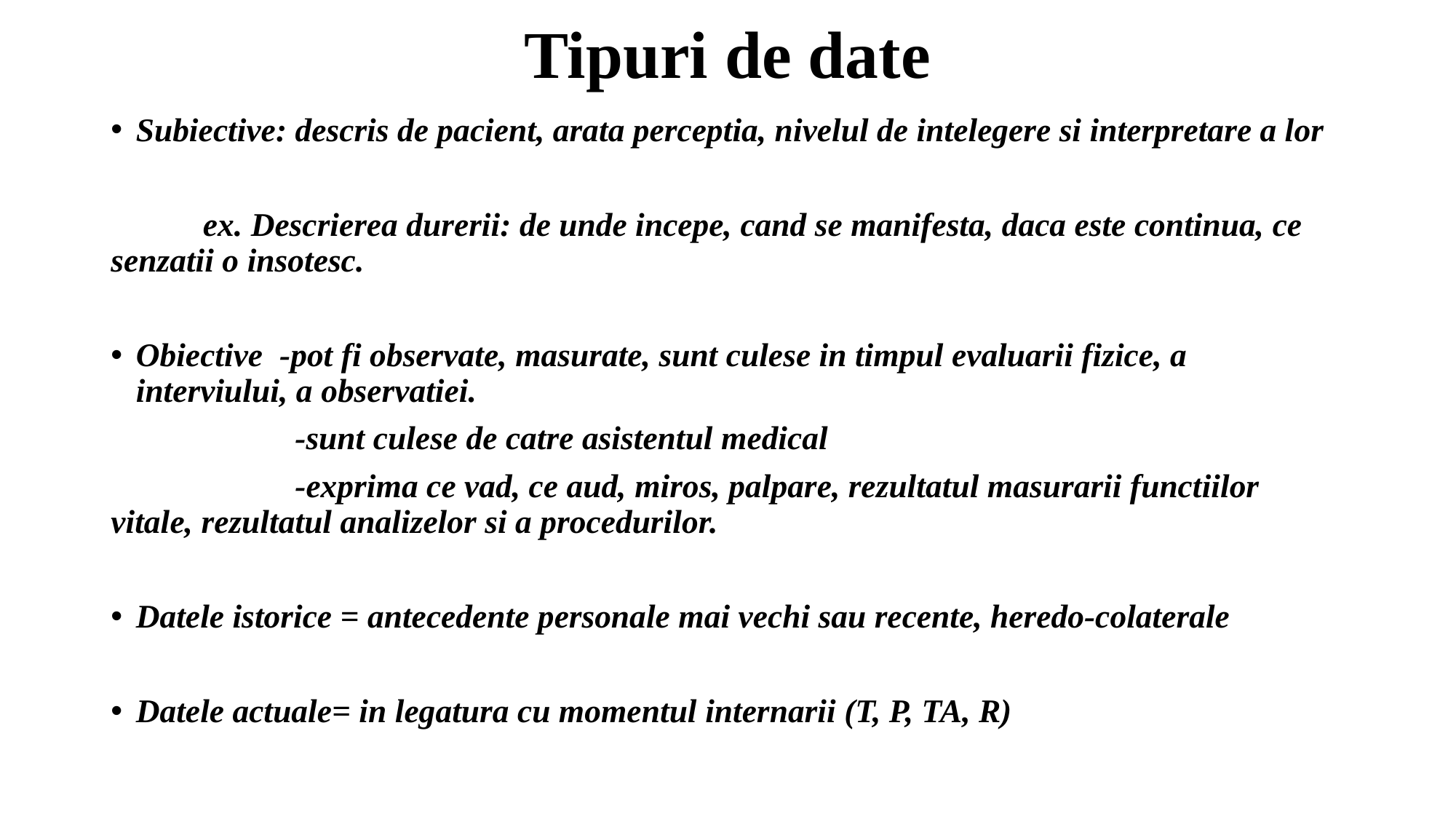

# Tipuri de date
Subiective: descris de pacient, arata perceptia, nivelul de intelegere si interpretare a lor

           ex. Descrierea durerii: de unde incepe, cand se manifesta, daca este continua, ce senzatii o insotesc.

Obiective  -pot fi observate, masurate, sunt culese in timpul evaluarii fizice, a interviului, a observatiei.
                      -sunt culese de catre asistentul medical
                      -exprima ce vad, ce aud, miros, palpare, rezultatul masurarii functiilor vitale, rezultatul analizelor si a procedurilor.

Datele istorice = antecedente personale mai vechi sau recente, heredo-colaterale

Datele actuale= in legatura cu momentul internarii (T, P, TA, R)